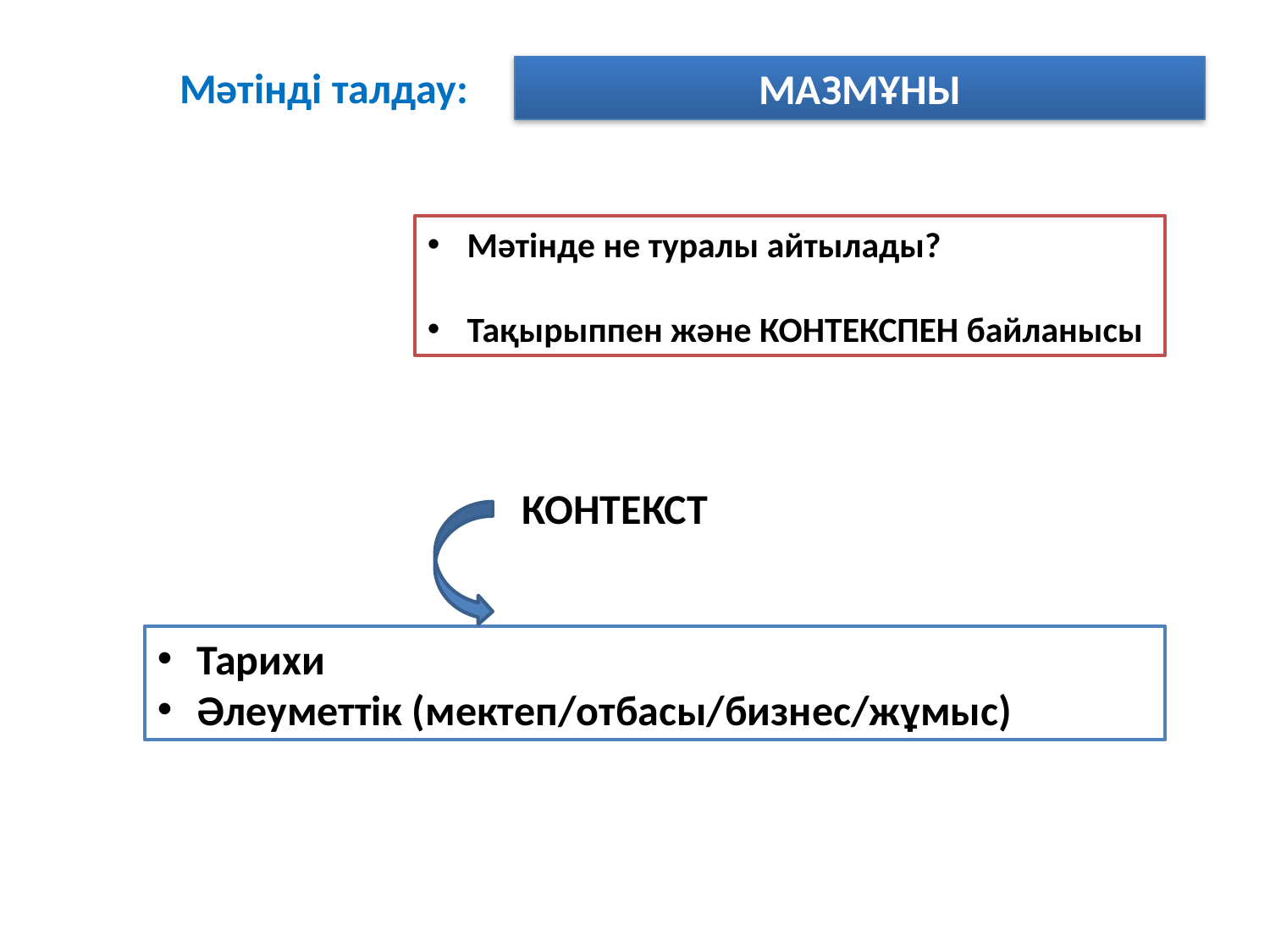

Мәтінді талдау:
МАЗМҰНЫ
Мәтінде не туралы айтылады?

Тақырыппен және КОНТЕКСПЕН байланысы
КОНТЕКСТ

Тарихи
Әлеуметтік (мектеп/отбасы/бизнес/жұмыс)